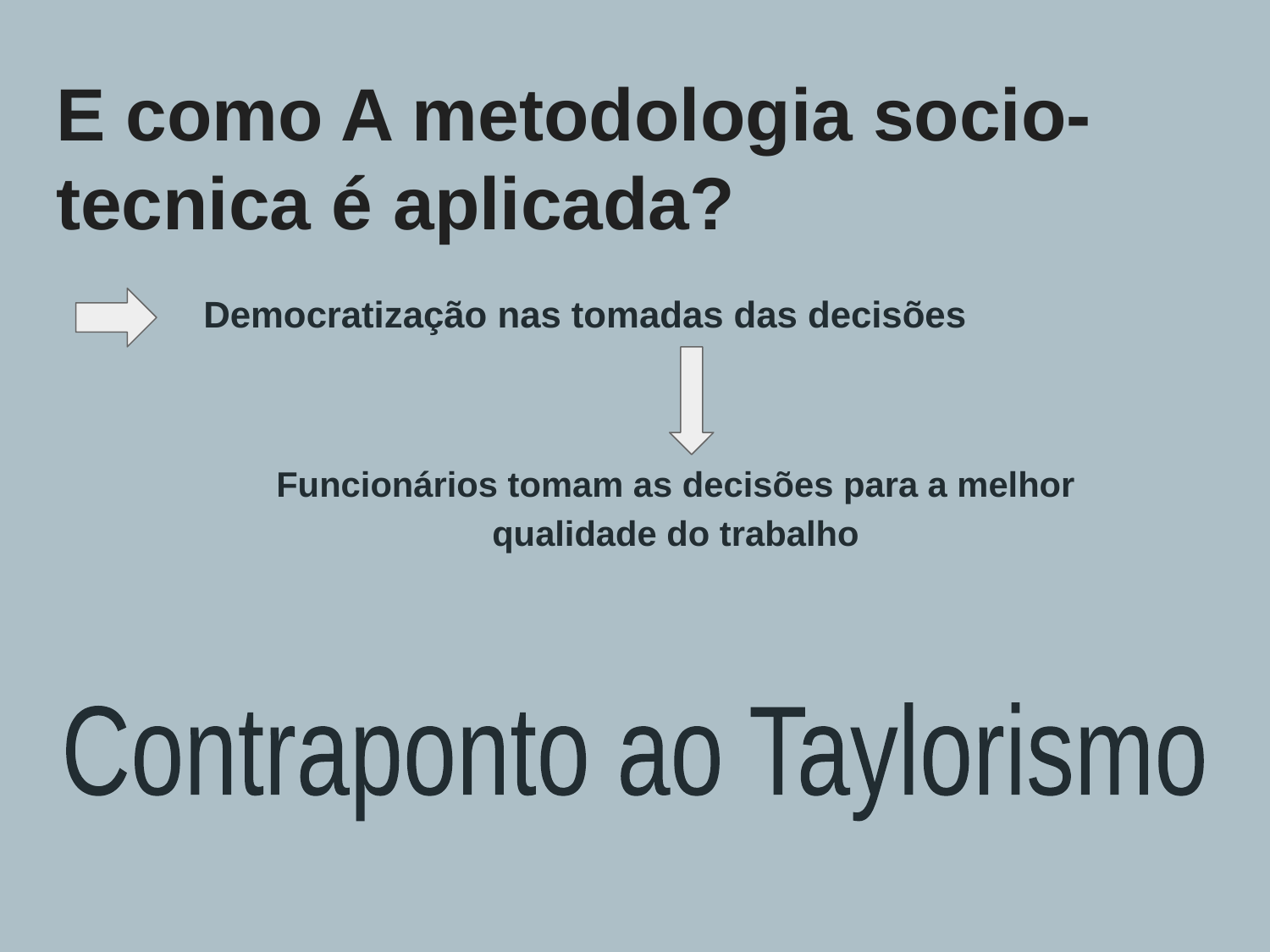

# E como A metodologia socio-tecnica é aplicada?
Democratização nas tomadas das decisões

Funcionários tomam as decisões para a melhor qualidade do trabalho
Contraponto ao Taylorismo